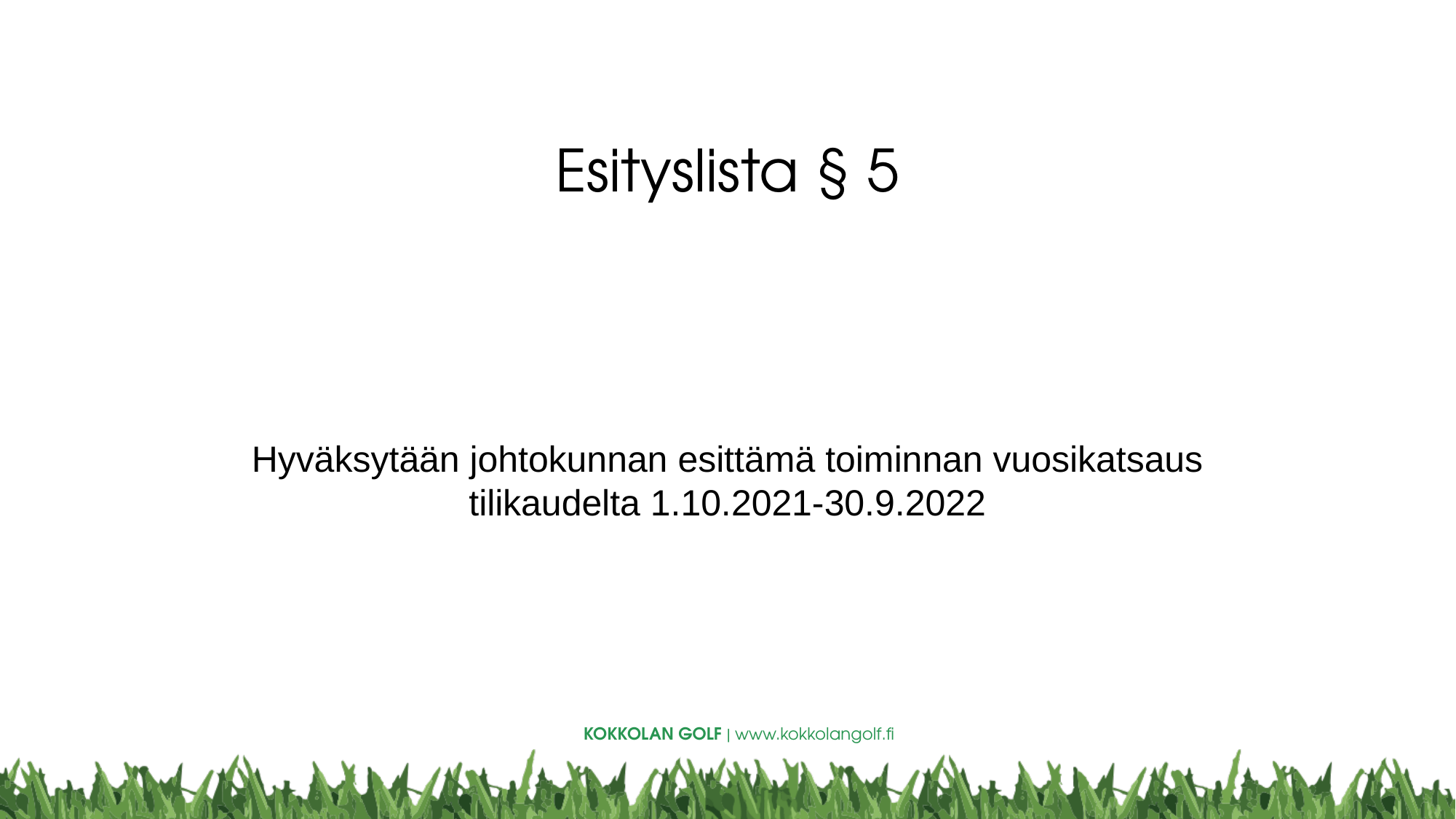

# Esityslista § 5
Hyväksytään johtokunnan esittämä toiminnan vuosikatsaus tilikaudelta 1.10.2021-30.9.2022